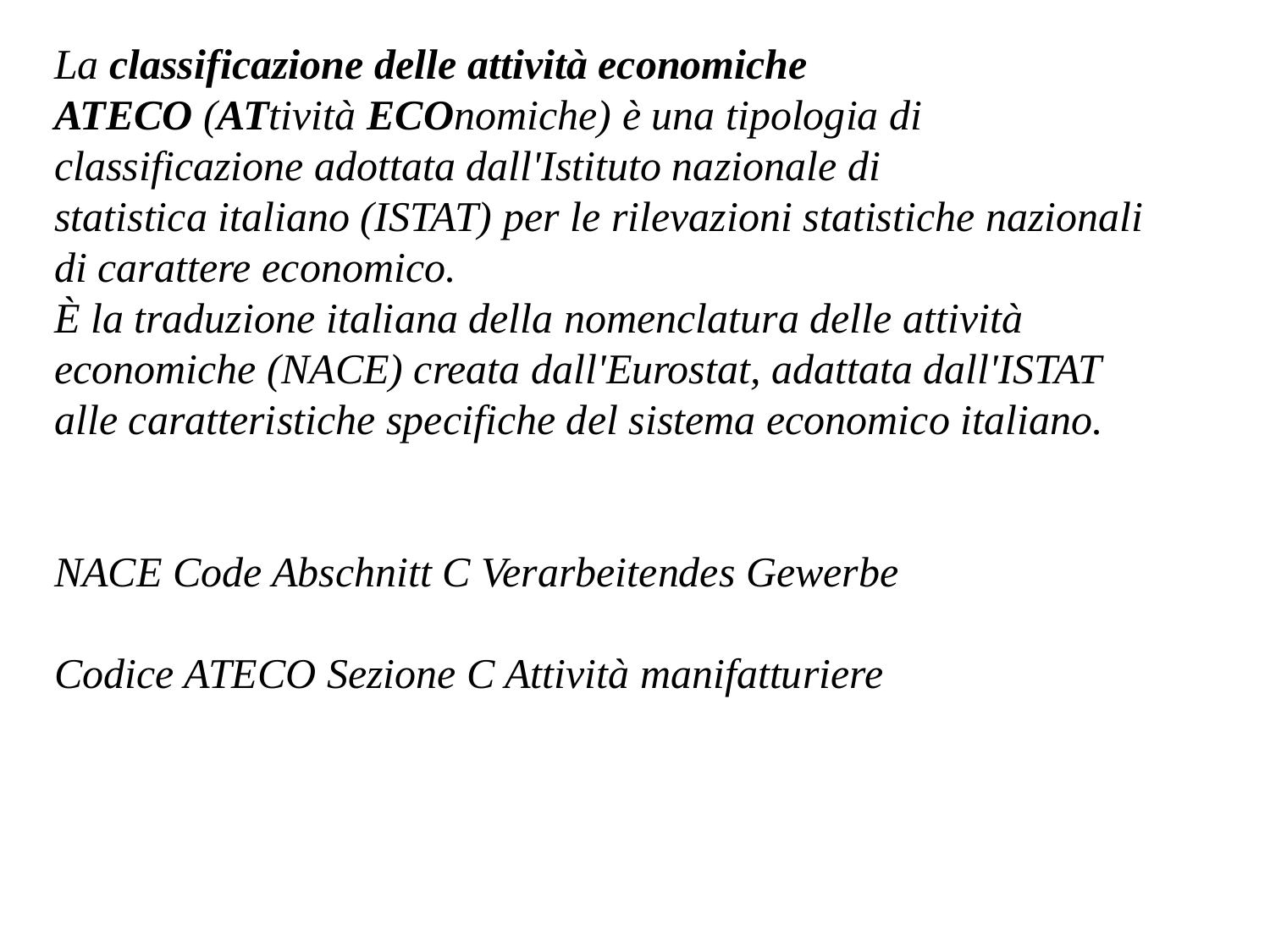

La classificazione delle attività economiche ATECO (ATtività ECOnomiche) è una tipologia di classificazione adottata dall'Istituto nazionale di statistica italiano (ISTAT) per le rilevazioni statistiche nazionali di carattere economico.
È la traduzione italiana della nomenclatura delle attività economiche (NACE) creata dall'Eurostat, adattata dall'ISTAT alle caratteristiche specifiche del sistema economico italiano.

NACE Code Abschnitt C Verarbeitendes Gewerbe

Codice ATECO Sezione C Attività manifatturiere